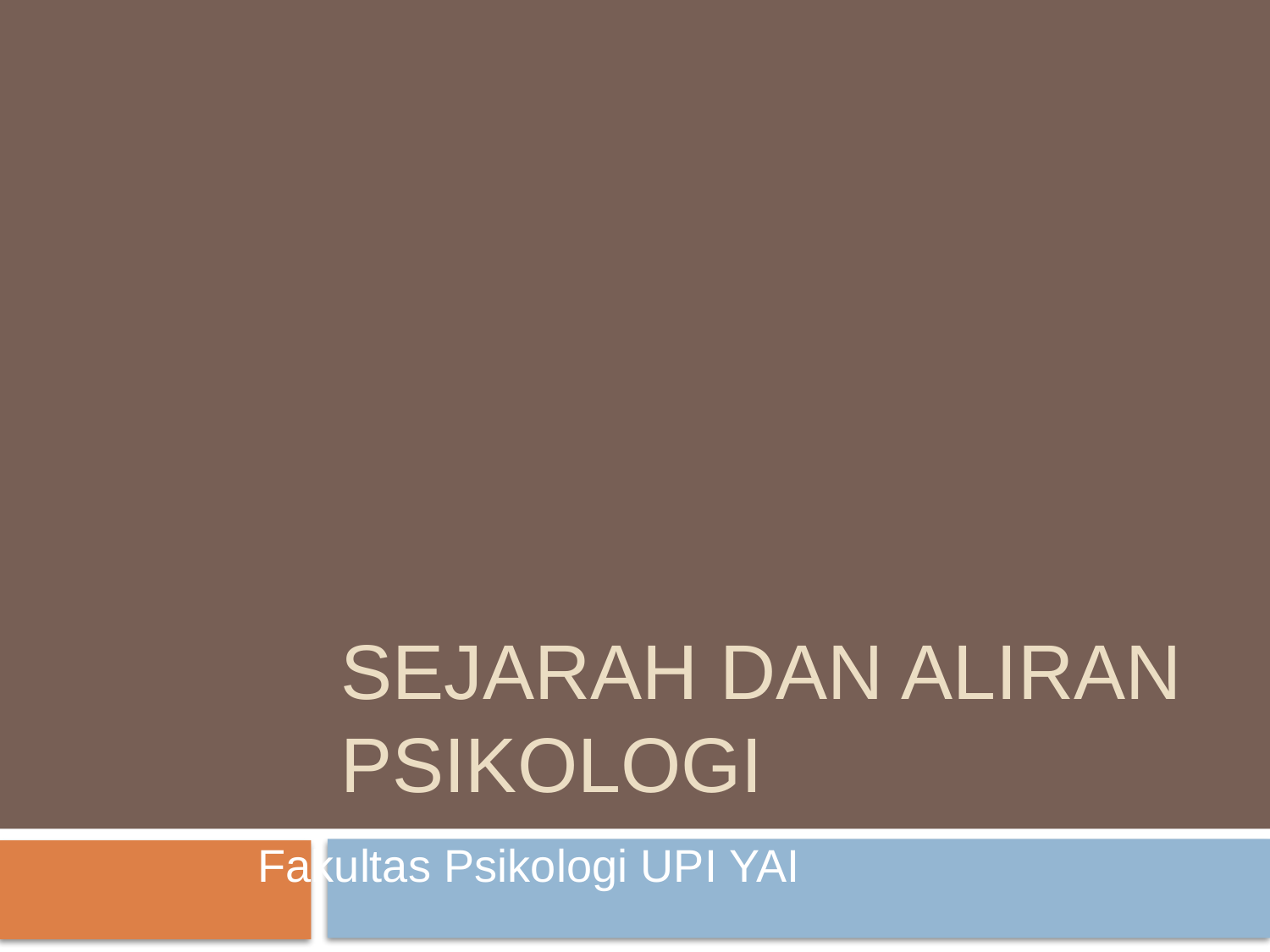

# Sejarah dan aliran psikologi
Fakultas Psikologi UPI YAI